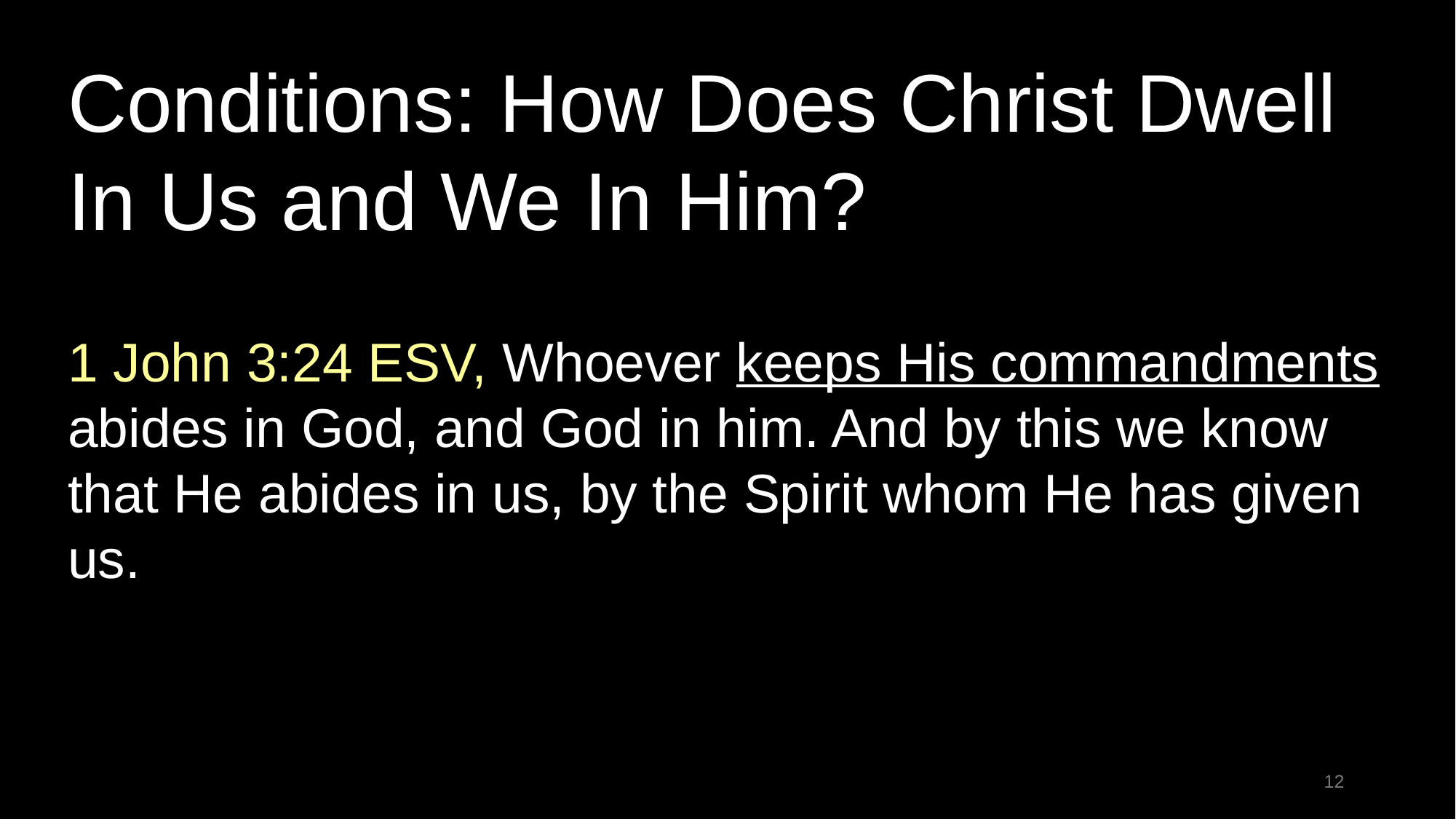

Conditions: How Does Christ Dwell In Us and We In Him?

1 John 3:24 ESV, Whoever keeps His commandments abides in God, and God in him. And by this we know that He abides in us, by the Spirit whom He has given us.
12